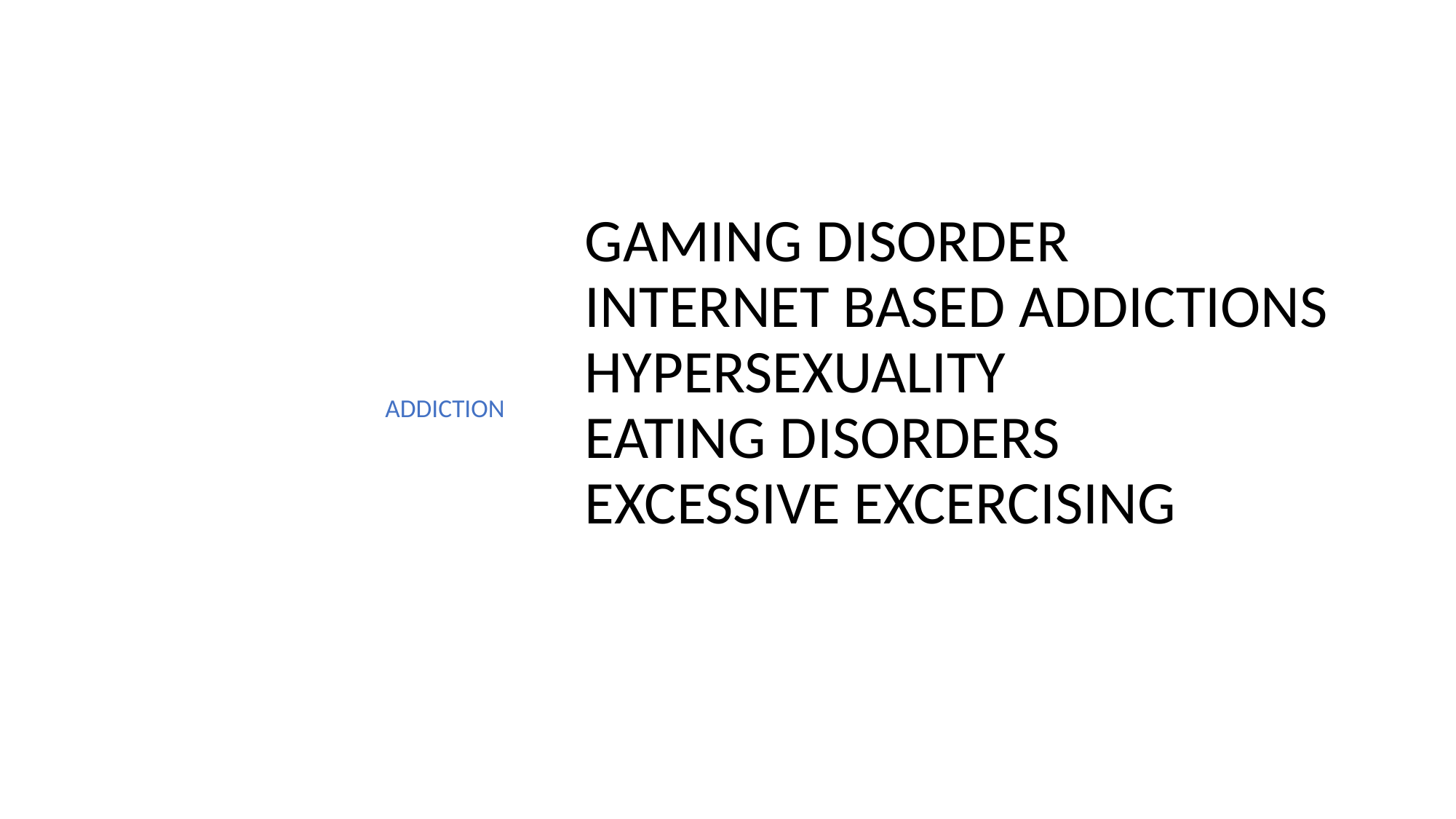

ADDICTION
# GAMING DISORDER INTERNET BASED ADDICTIONS HYPERSEXUALITY EATING DISORDERS EXCESSIVE EXCERCISING